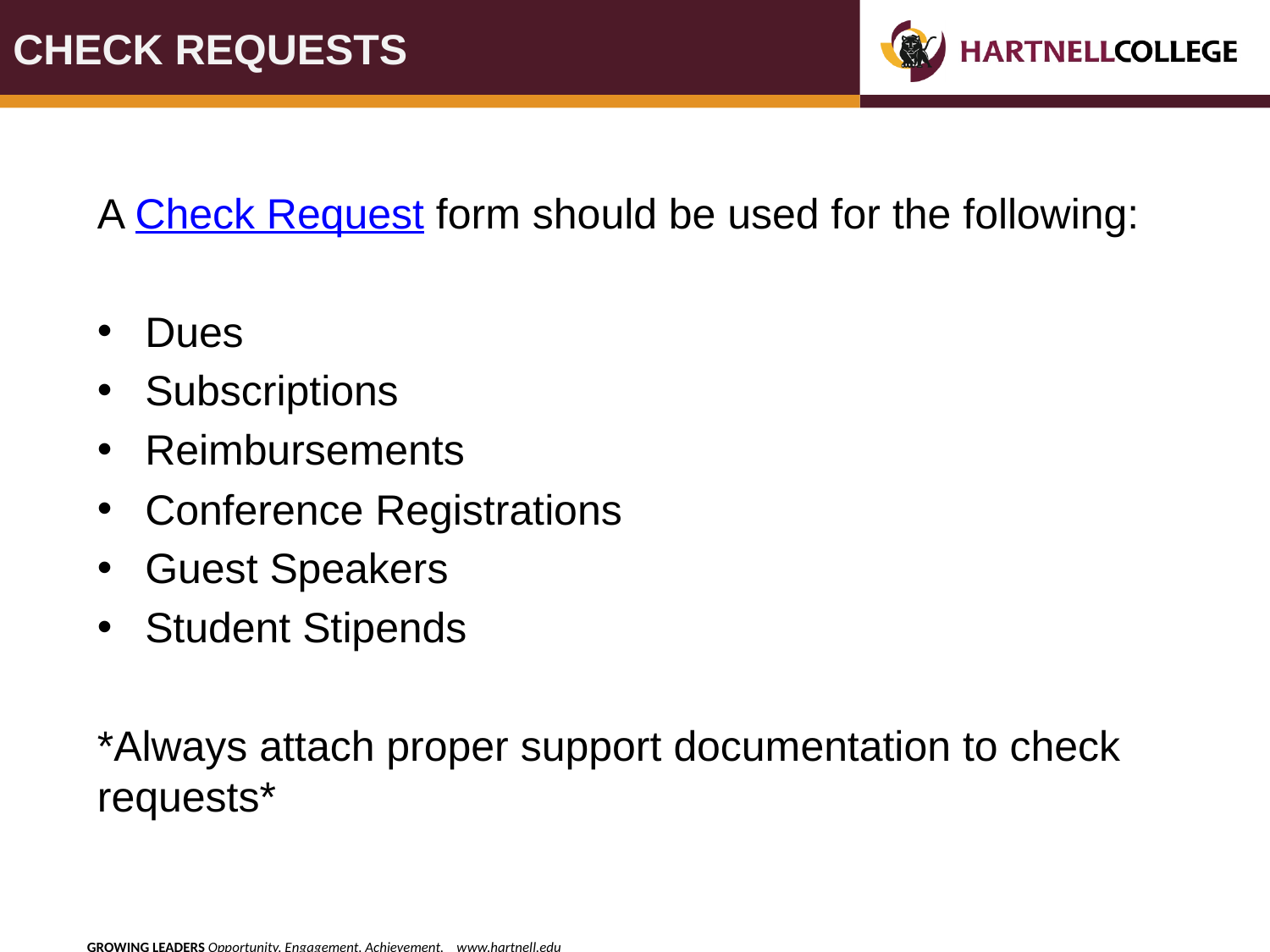

# Check requests
A Check Request form should be used for the following:

Dues
Subscriptions
Reimbursements
Conference Registrations
Guest Speakers
Student Stipends

*Always attach proper support documentation to check requests*